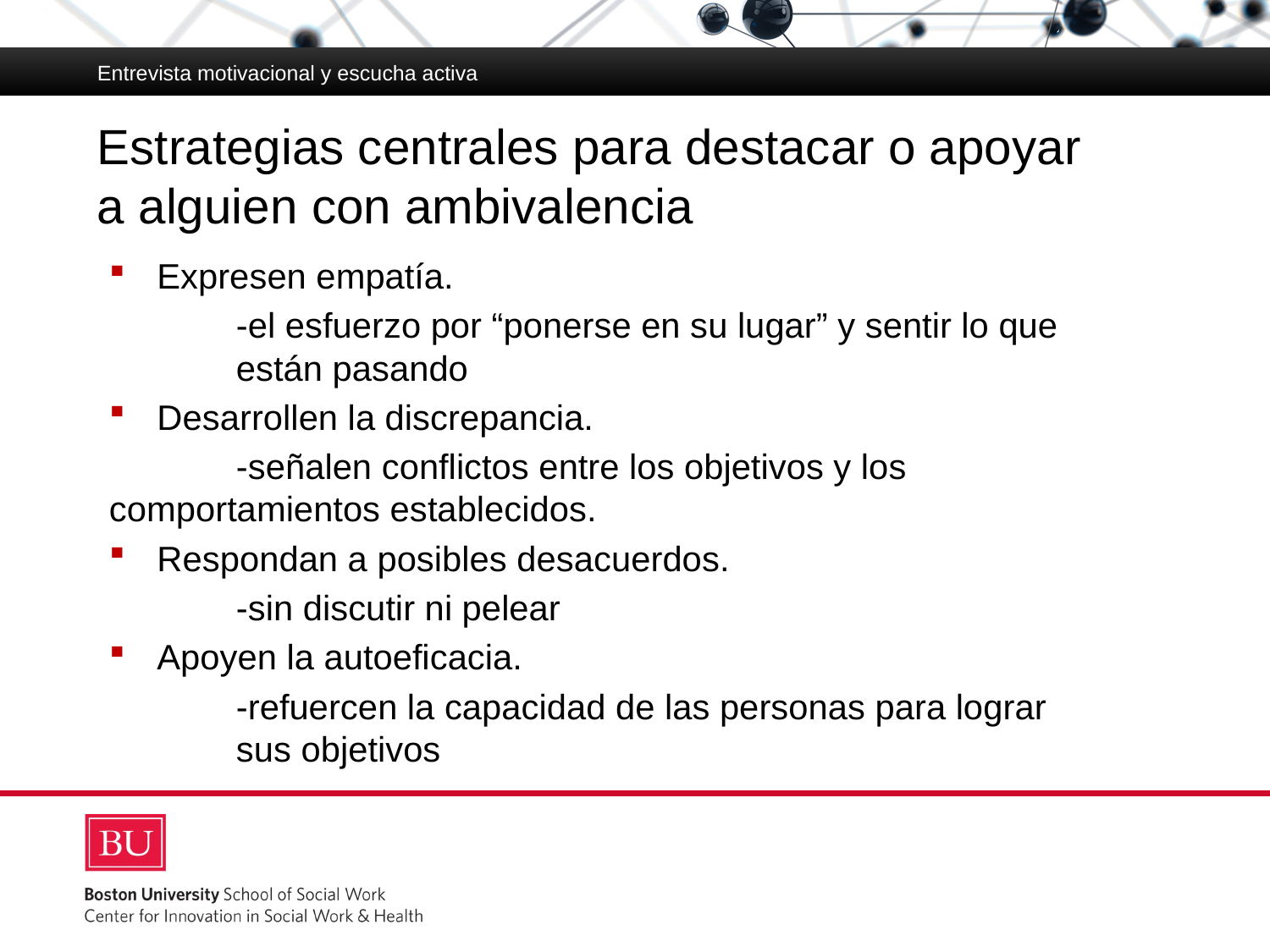

Entrevista motivacional y escucha activa
# Estrategias centrales para destacar o apoyar a alguien con ambivalencia
Expresen empatía.
	-el esfuerzo por “ponerse en su lugar” y sentir lo que
	están pasando
Desarrollen la discrepancia.
	-señalen conflictos entre los objetivos y los 	comportamientos establecidos.
Respondan a posibles desacuerdos.
	-sin discutir ni pelear
Apoyen la autoeficacia.
 	-refuercen la capacidad de las personas para lograr
	sus objetivos